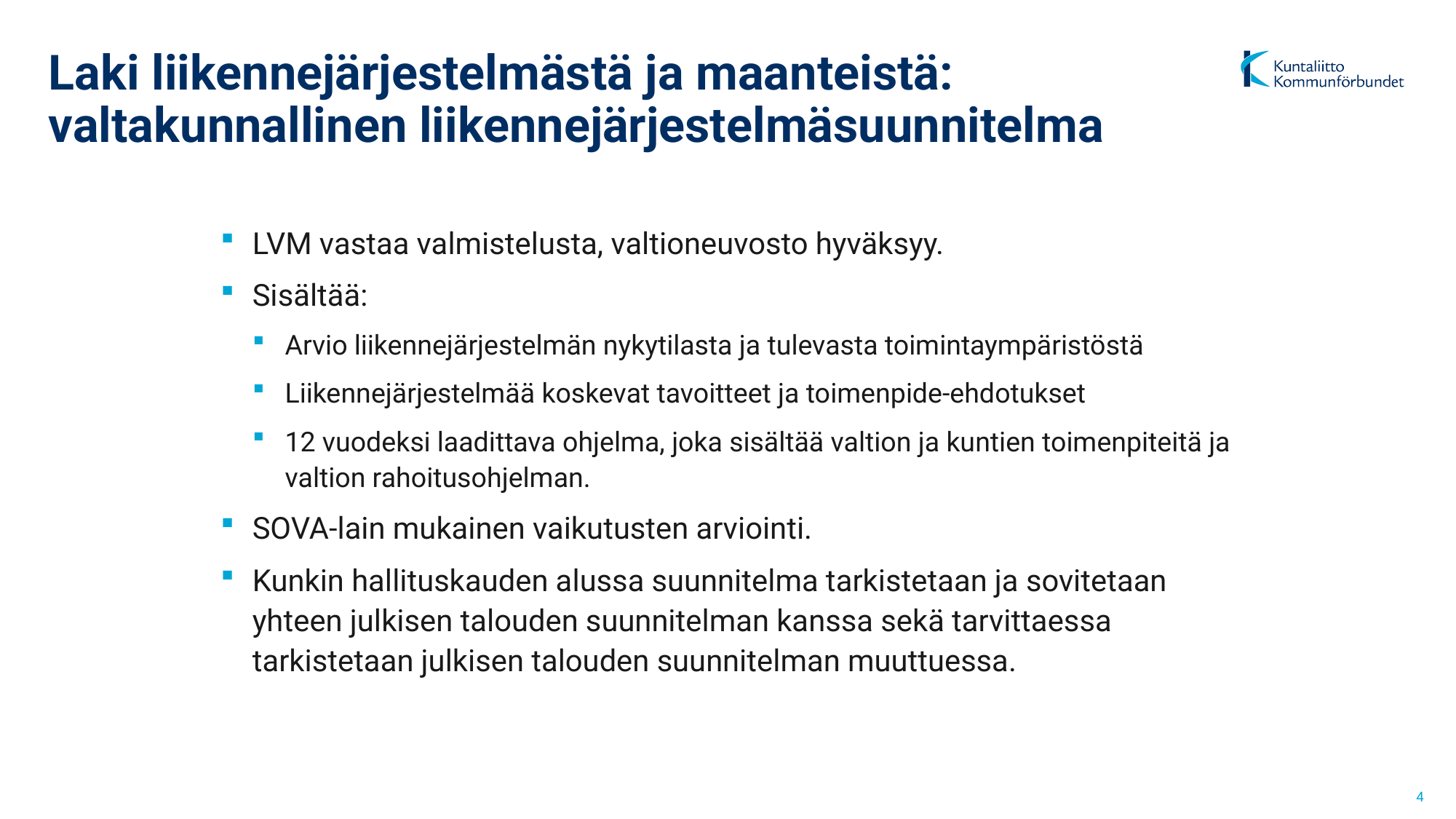

# Laki liikennejärjestelmästä ja maanteistä: valtakunnallinen liikennejärjestelmäsuunnitelma
LVM vastaa valmistelusta, valtioneuvosto hyväksyy.
Sisältää:
Arvio liikennejärjestelmän nykytilasta ja tulevasta toimintaympäristöstä
Liikennejärjestelmää koskevat tavoitteet ja toimenpide-ehdotukset
12 vuodeksi laadittava ohjelma, joka sisältää valtion ja kuntien toimenpiteitä ja valtion rahoitusohjelman.
SOVA-lain mukainen vaikutusten arviointi.
Kunkin hallituskauden alussa suunnitelma tarkistetaan ja sovitetaan yhteen julkisen talouden suunnitelman kanssa sekä tarvittaessa tarkistetaan julkisen talouden suunnitelman muuttuessa.

4